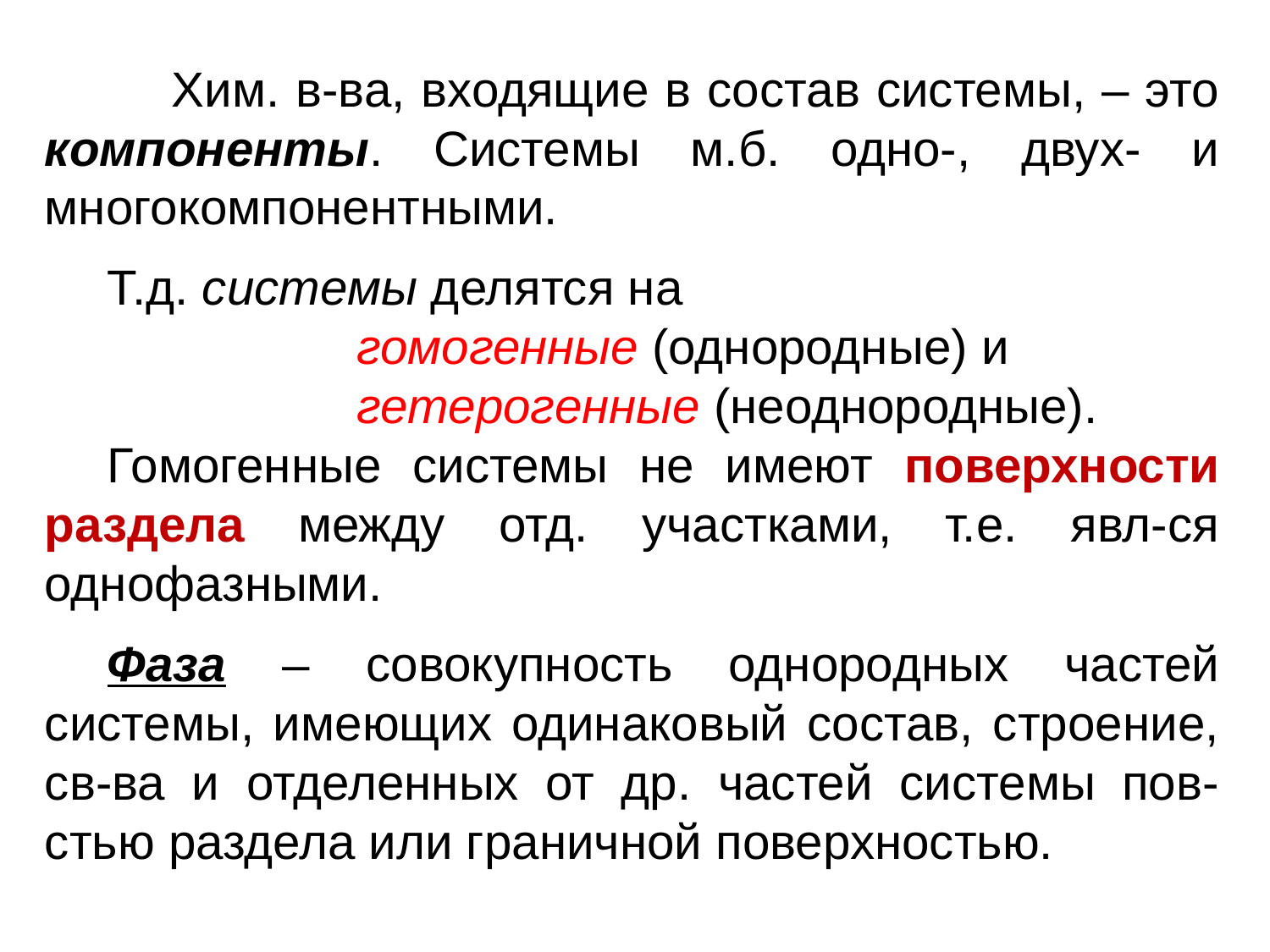

Хим. в-ва, входящие в состав системы, – это компоненты. Системы м.б. одно-, двух- и многокомпонентными.
Т.д. системы делятся на
гомогенные (однородные) и
гетерогенные (неоднородные).
Гомогенные системы не имеют поверхности раздела между отд. участками, т.е. явл-ся однофазными.
Фаза – совокупность однородных частей системы, имеющих одинаковый состав, строение, св-ва и отделенных от др. частей системы пов-стью раздела или граничной поверхностью.